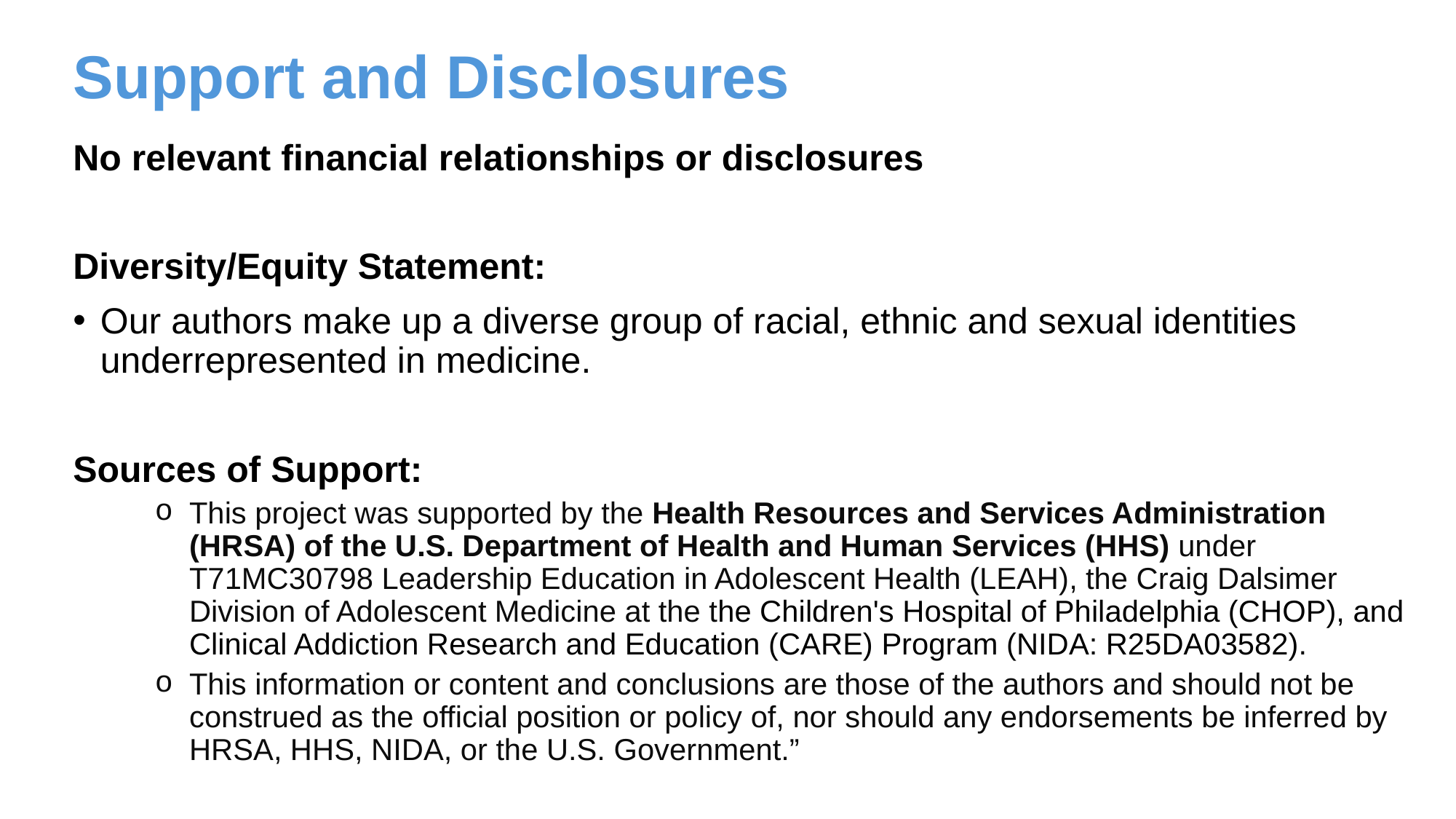

# Support and Disclosures
No relevant financial relationships or disclosures

Diversity/Equity Statement:
Our authors make up a diverse group of racial, ethnic and sexual identities underrepresented in medicine.

Sources of Support:
This project was supported by the Health Resources and Services Administration (HRSA) of the U.S. Department of Health and Human Services (HHS) under T71MC30798 Leadership Education in Adolescent Health (LEAH), the Craig Dalsimer Division of Adolescent Medicine at the the Children's Hospital of Philadelphia (CHOP), and Clinical Addiction Research and Education (CARE) Program (NIDA: R25DA03582).
This information or content and conclusions are those of the authors and should not be construed as the official position or policy of, nor should any endorsements be inferred by HRSA, HHS, NIDA, or the U.S. Government.”